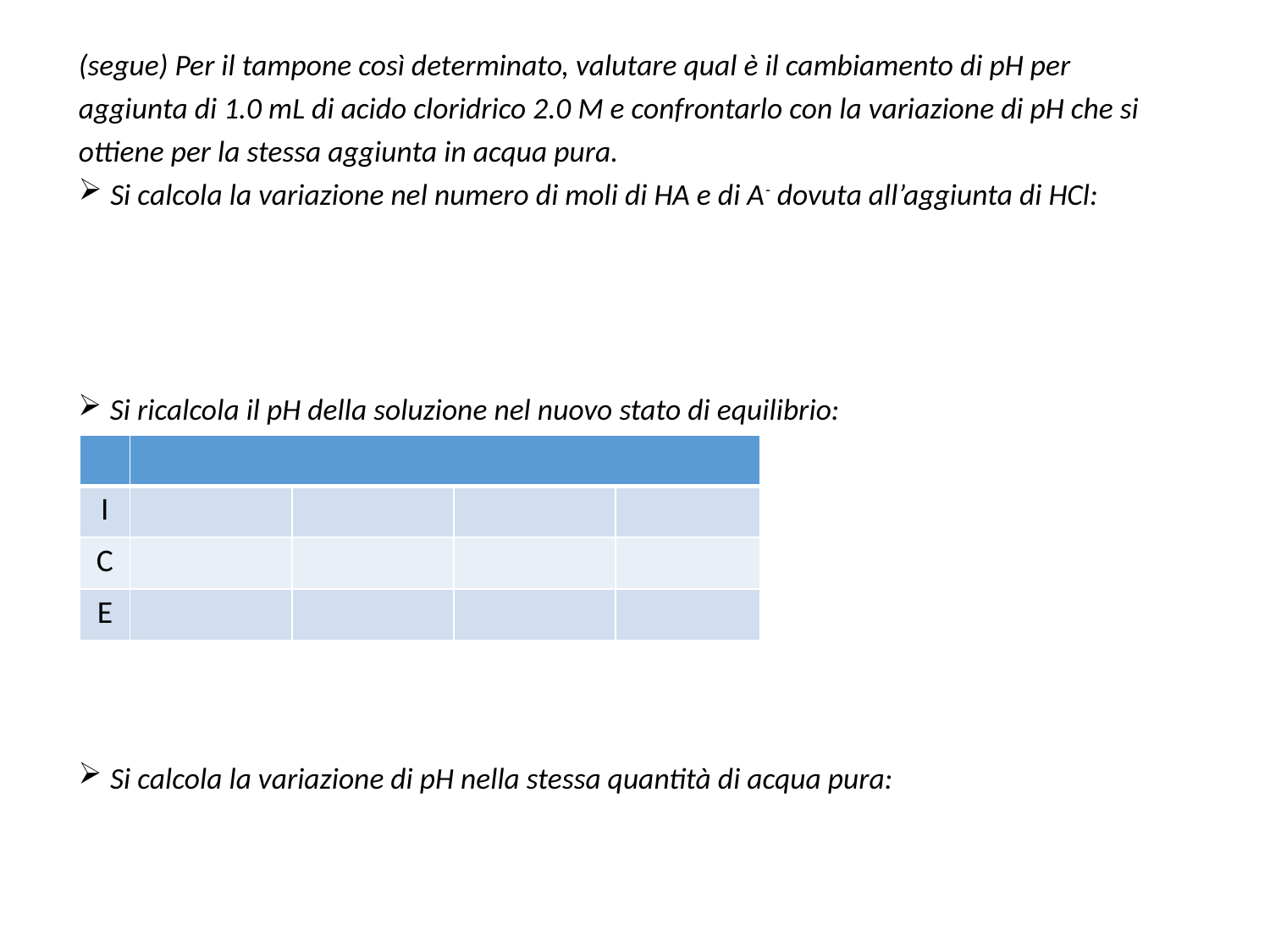

(segue) Per il tampone così determinato, valutare qual è il cambiamento di pH per aggiunta di 1.0 mL di acido cloridrico 2.0 M e confrontarlo con la variazione di pH che si ottiene per la stessa aggiunta in acqua pura.
Si calcola la variazione nel numero di moli di HA e di A- dovuta all’aggiunta di HCl:

Si ricalcola il pH della soluzione nel nuovo stato di equilibrio:

|  |  |  |  |  |
| --- | --- | --- | --- | --- |
| I |  |  |  |  |
| C |  |  |  |  |
| E |  |  |  |  |
Si calcola la variazione di pH nella stessa quantità di acqua pura: